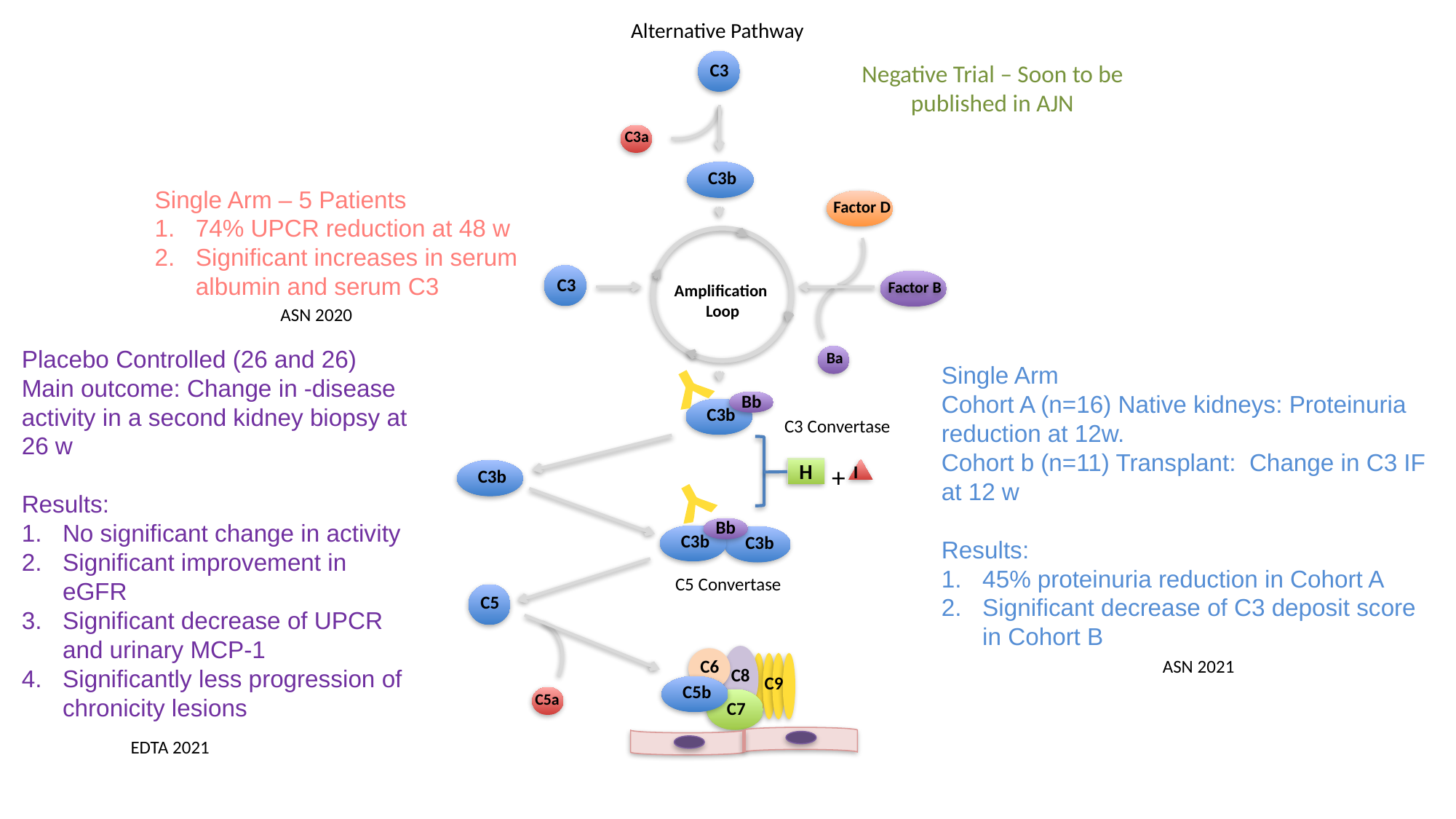

Alternative Pathway

C3
Negative Trial – Soon to be published in AJN

C3a

Danicopan

BCX9930
C3b

Single Arm – 5 Patients
74% UPCR reduction at 48 w
Significant increases in serum albumin and serum C3
ASN 2020

Factor D

Iptacopan

C3

Factor B
Amplification
Loop

Placebo Controlled (26 and 26) Main outcome: Change in -disease activity in a second kidney biopsy at 26 w

Results:
No significant change in activity
Significant improvement in eGFR
Significant decrease of UPCR and urinary MCP-1
Significantly less progression of chronicity lesions
EDTA 2021
Ba

Pegcetacoplan
Single Arm
Cohort A (n=16) Native kidneys: Proteinuria reduction at 12w.
Cohort b (n=11) Transplant:  Change in C3 IF at 12 w

Results:
45% proteinuria reduction in Cohort A
Significant decrease of C3 deposit score in Cohort B
ASN 2021
Y
Bb

C3b

C3 Convertase

+
I
H

C3b

Y
Bb

C3b

C3b

C5 Convertase

C5

C8

C6

C9
C5b

C7

C5a

Avacopan